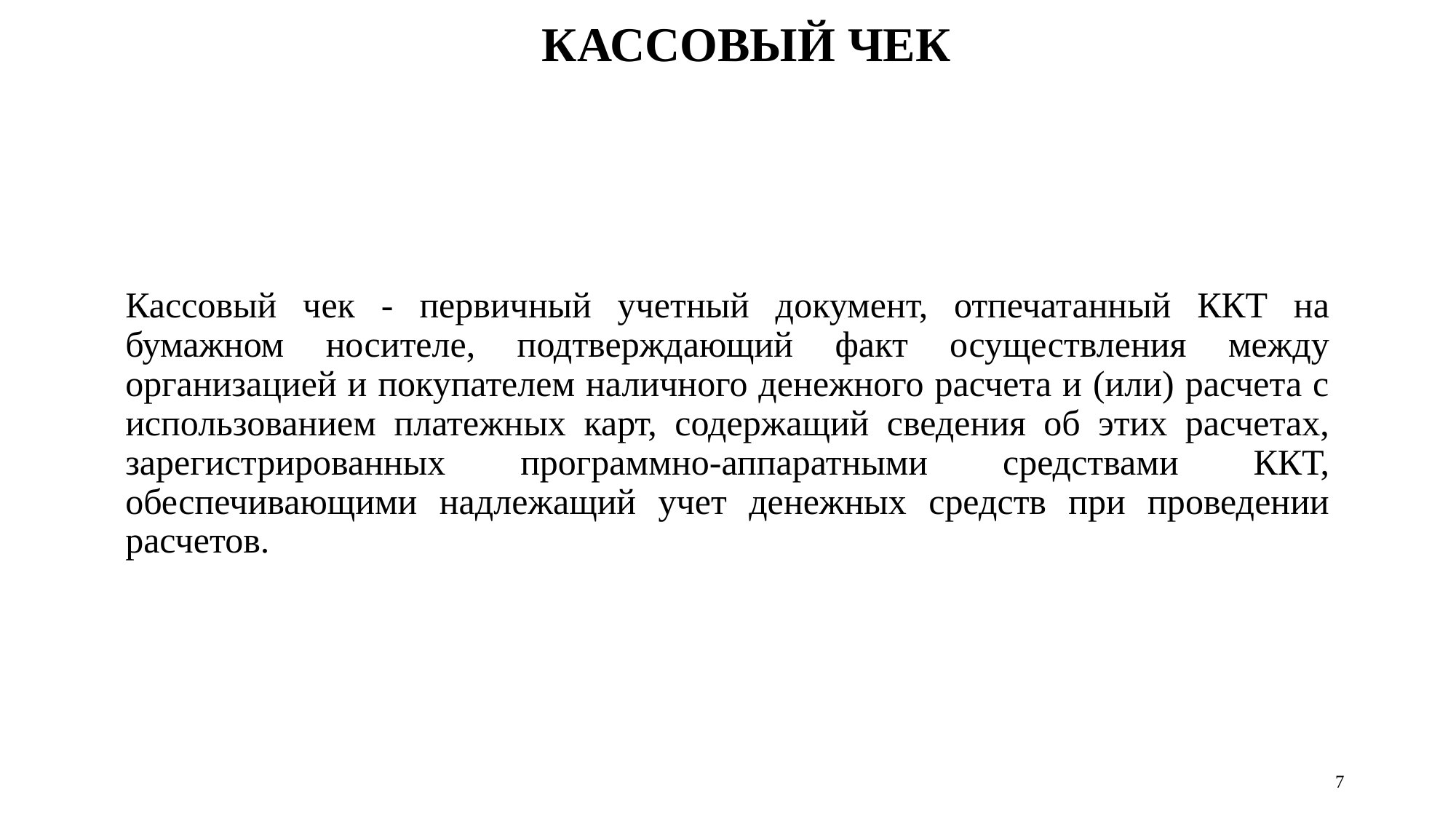

# КАССОВЫЙ ЧЕК
Кассовый чек - первичный учетный документ, отпечатанный ККТ на бумажном носителе, подтверждающий факт осуществления между организацией и покупателем наличного денежного расчета и (или) расчета с использованием платежных карт, содержащий сведения об этих расчетах, зарегистрированных программно-аппаратными средствами ККТ, обеспечивающими надлежащий учет денежных средств при проведении расчетов.
7